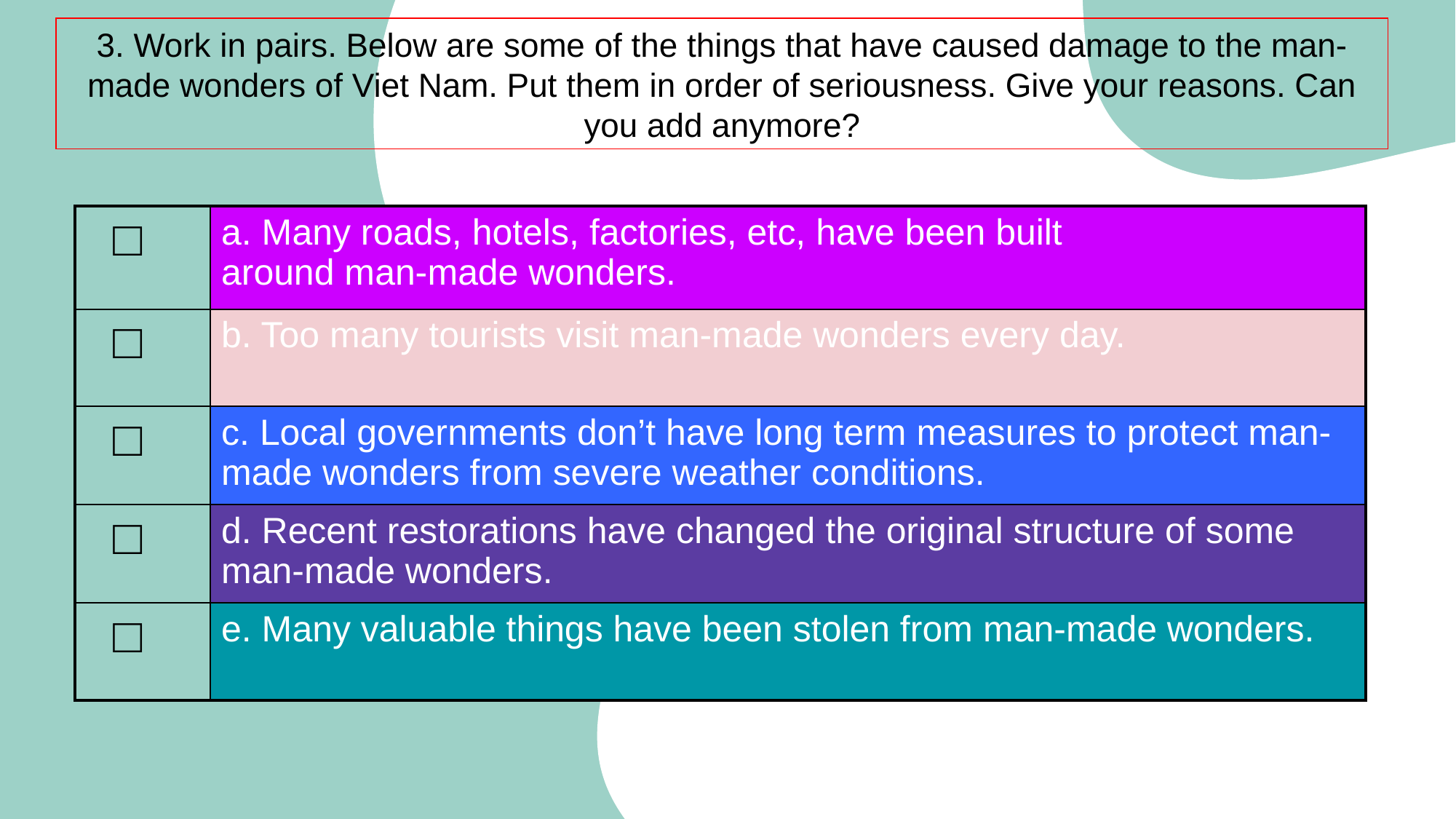

3. Work in pairs. Below are some of the things that have caused damage to the man-made wonders of Viet Nam. Put them in order of seriousness. Give your reasons. Can you add anymore?
| □ | a. Many roads, hotels, factories, etc, have been built around man-made wonders. |
| --- | --- |
| □ | b. Too many tourists visit man-made wonders every day. |
| □ | c. Local governments don’t have long term measures to protect man-made wonders from severe weather conditions. |
| □ | d. Recent restorations have changed the original structure of some man-made wonders. |
| □ | e. Many valuable things have been stolen from man-made wonders. |